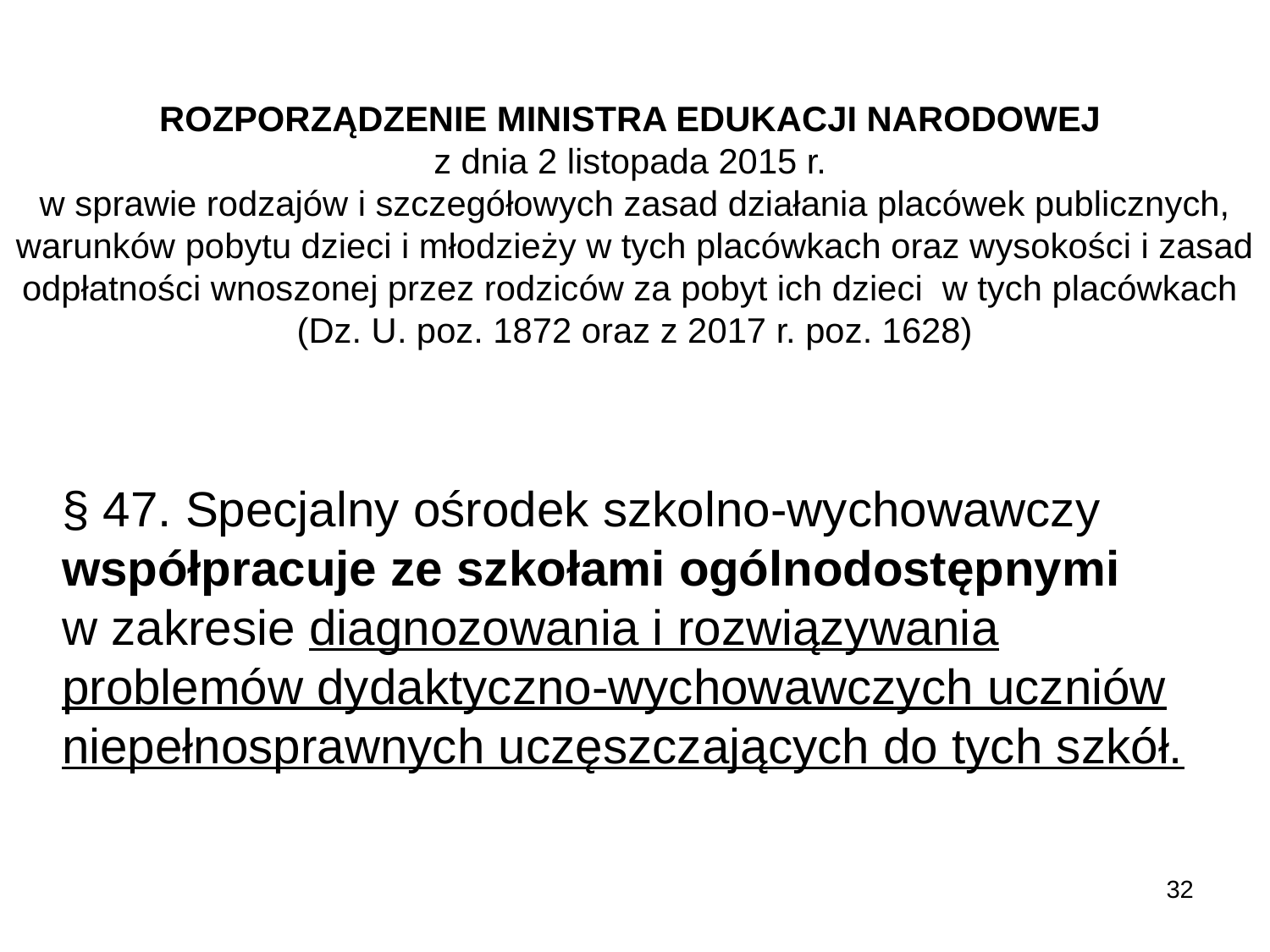

# ROZPORZĄDZENIE MINISTRA EDUKACJI NARODOWEJ z dnia 2 listopada 2015 r. w sprawie rodzajów i szczegółowych zasad działania placówek publicznych, warunków pobytu dzieci i młodzieży w tych placówkach oraz wysokości i zasad odpłatności wnoszonej przez rodziców za pobyt ich dzieci  w tych placówkach (Dz. U. poz. 1872 oraz z 2017 r. poz. 1628)
§ 47. Specjalny ośrodek szkolno-wychowawczy współpracuje ze szkołami ogólnodostępnymi
w zakresie diagnozowania i rozwiązywania problemów dydaktyczno-wychowawczych uczniów niepełnosprawnych uczęszczających do tych szkół.
32